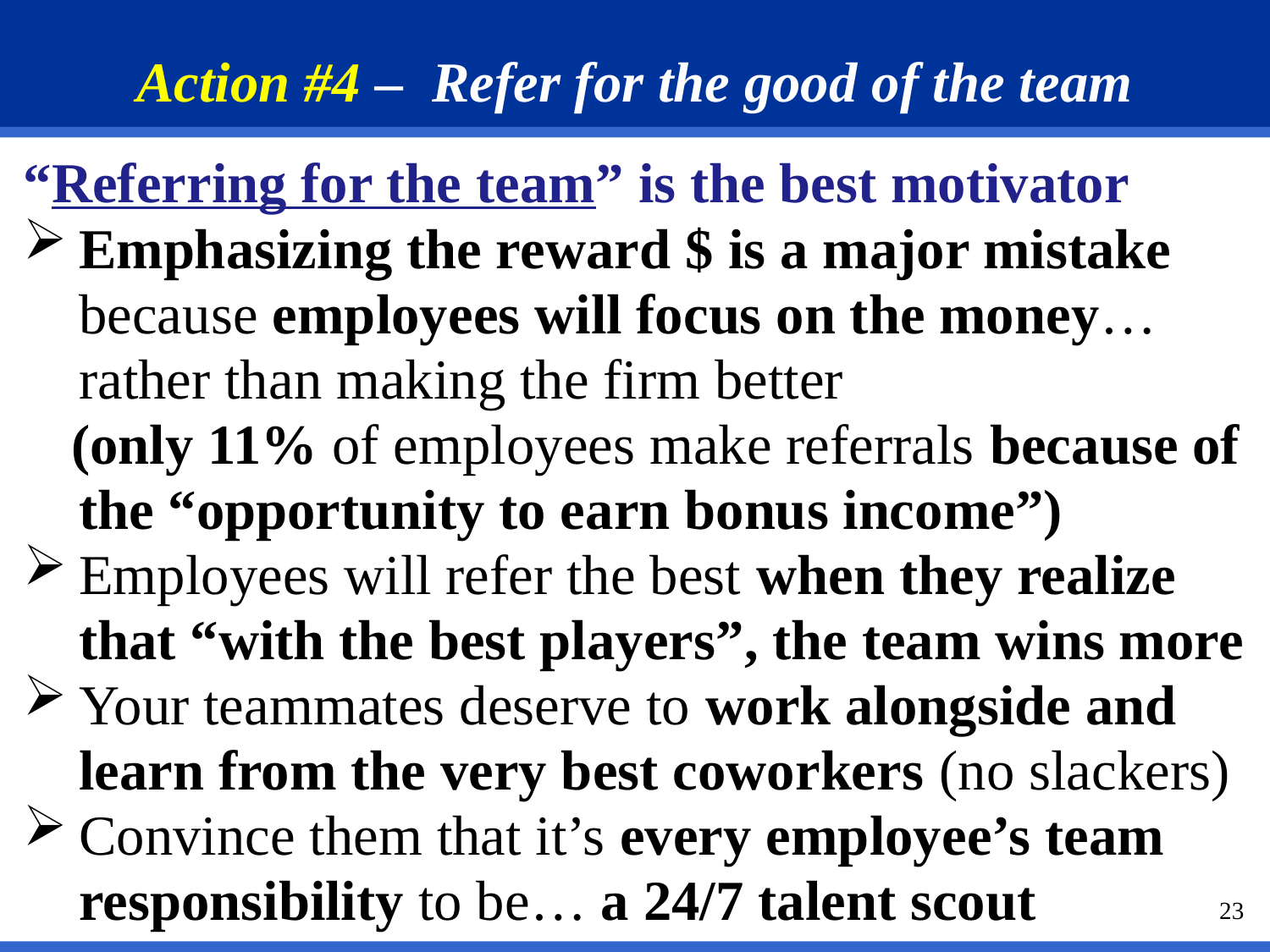

Action #4 –  Refer for the good of the team
“Referring for the team” is the best motivator
Emphasizing the reward $ is a major mistake  because employees will focus on the money… rather than making the firm better
(only 11% of employees make referrals because of the “opportunity to earn bonus income”)
Employees will refer the best when they realize that “with the best players”, the team wins more
Your teammates deserve to work alongside and learn from the very best coworkers (no slackers)
Convince them that it’s every employee’s team responsibility to be… a 24/7 talent scout
23